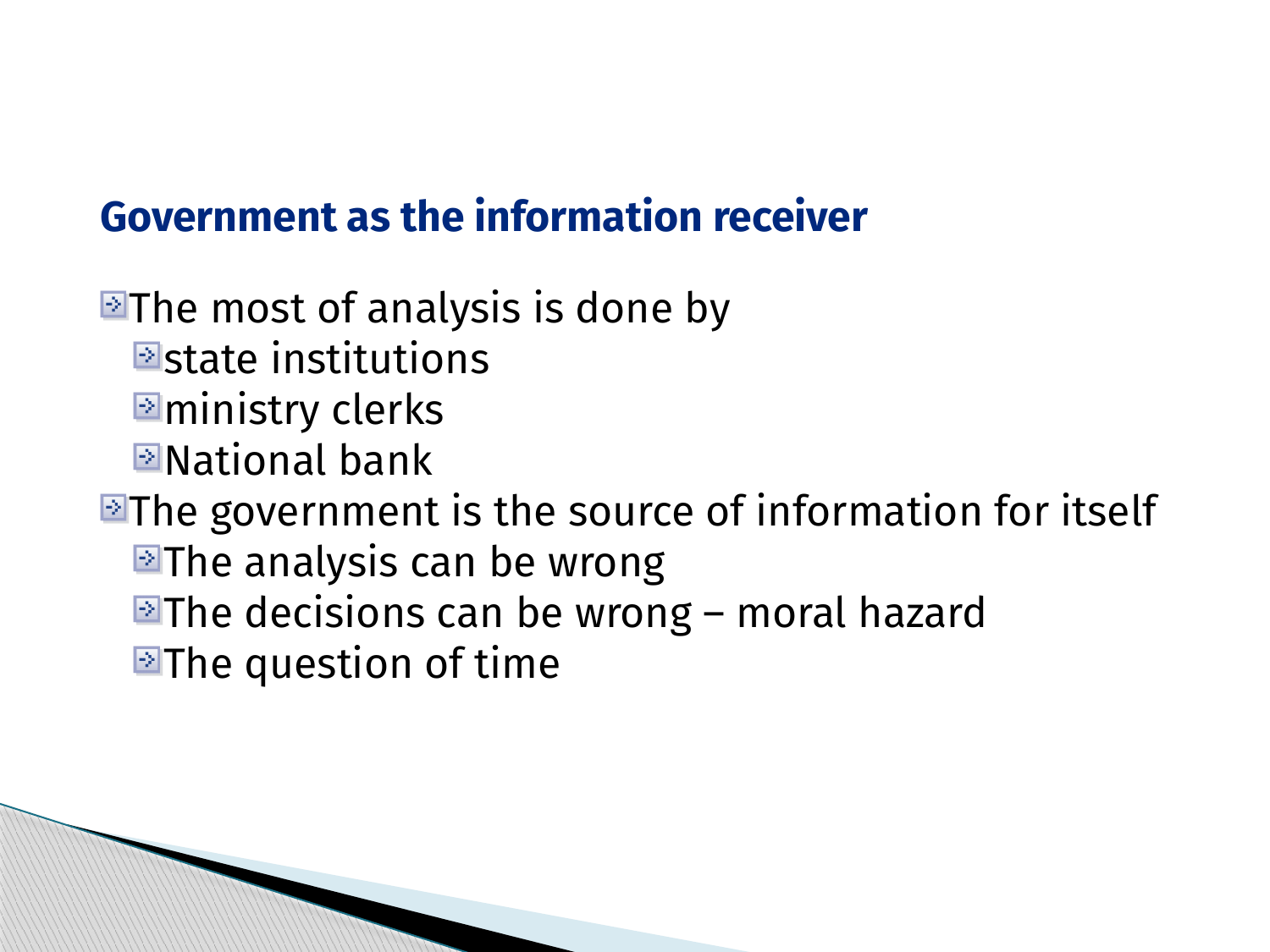

Government as the information receiver
The most of analysis is done by
state institutions
ministry clerks
National bank
The government is the source of information for itself
The analysis can be wrong
The decisions can be wrong – moral hazard
The question of time